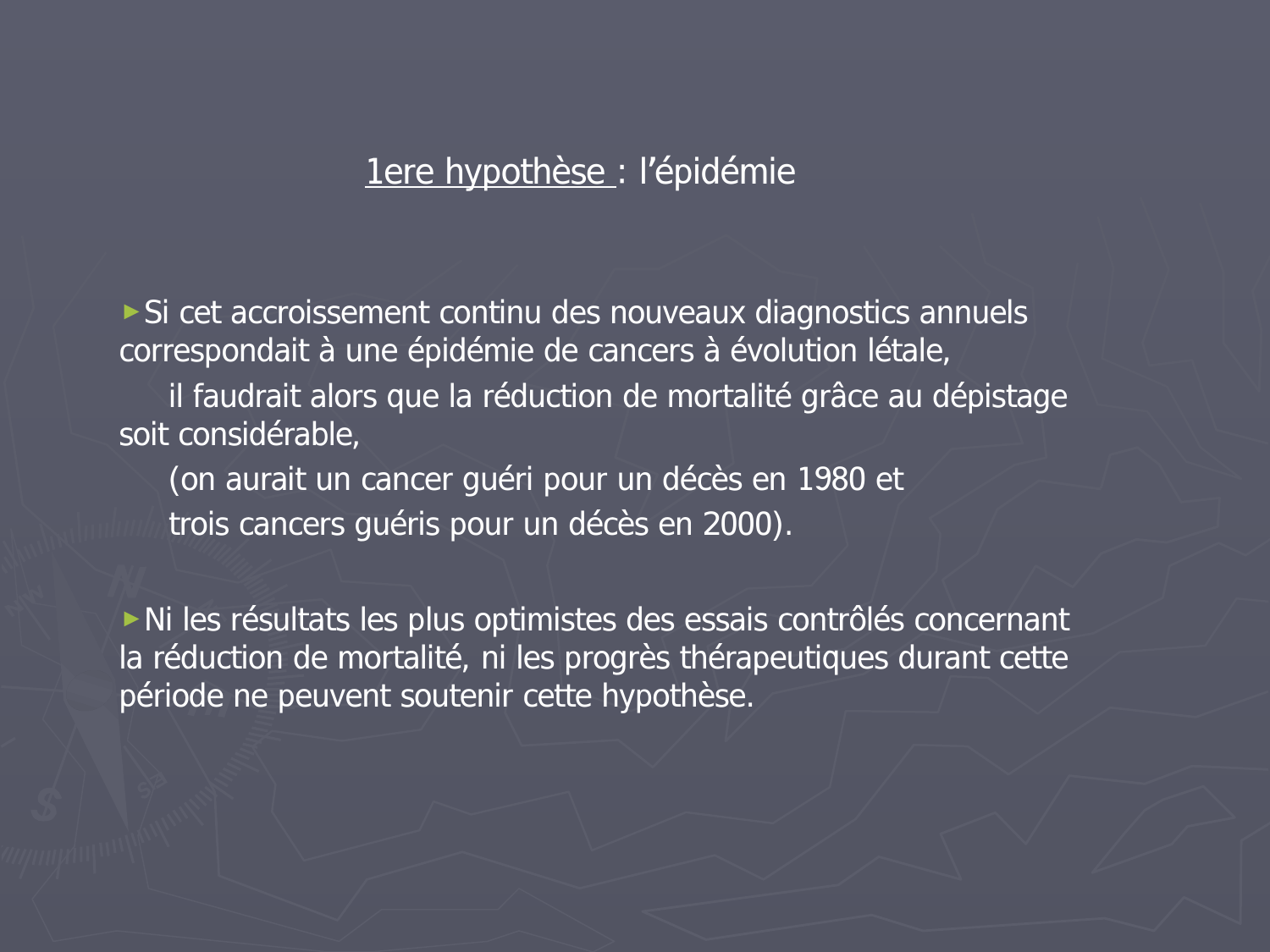

Si cet accroissement continu des nouveaux diagnostics annuels correspondait à une épidémie de cancers à évolution létale,
     il faudrait alors que la réduction de mortalité grâce au dépistage soit considérable,
     (on aurait un cancer guéri pour un décès en 1980 et
     trois cancers guéris pour un décès en 2000).

Ni les résultats les plus optimistes des essais contrôlés concernant la réduction de mortalité, ni les progrès thérapeutiques durant cette période ne peuvent soutenir cette hypothèse.
1ere hypothèse : l’épidémie